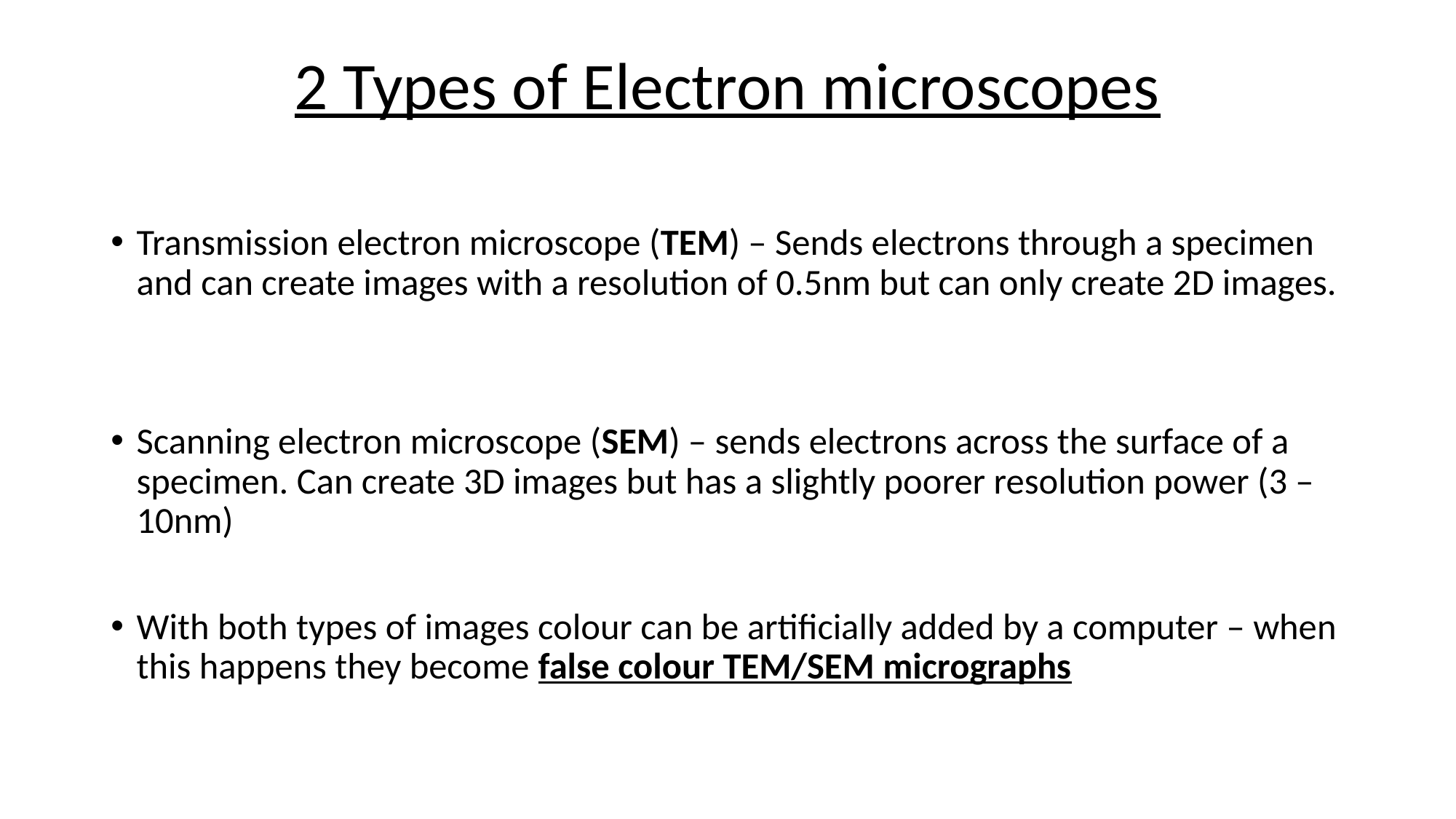

# 2 Types of Electron microscopes
Transmission electron microscope (TEM) – Sends electrons through a specimen and can create images with a resolution of 0.5nm but can only create 2D images.

Scanning electron microscope (SEM) – sends electrons across the surface of a specimen. Can create 3D images but has a slightly poorer resolution power (3 – 10nm)

With both types of images colour can be artificially added by a computer – when this happens they become false colour TEM/SEM micrographs